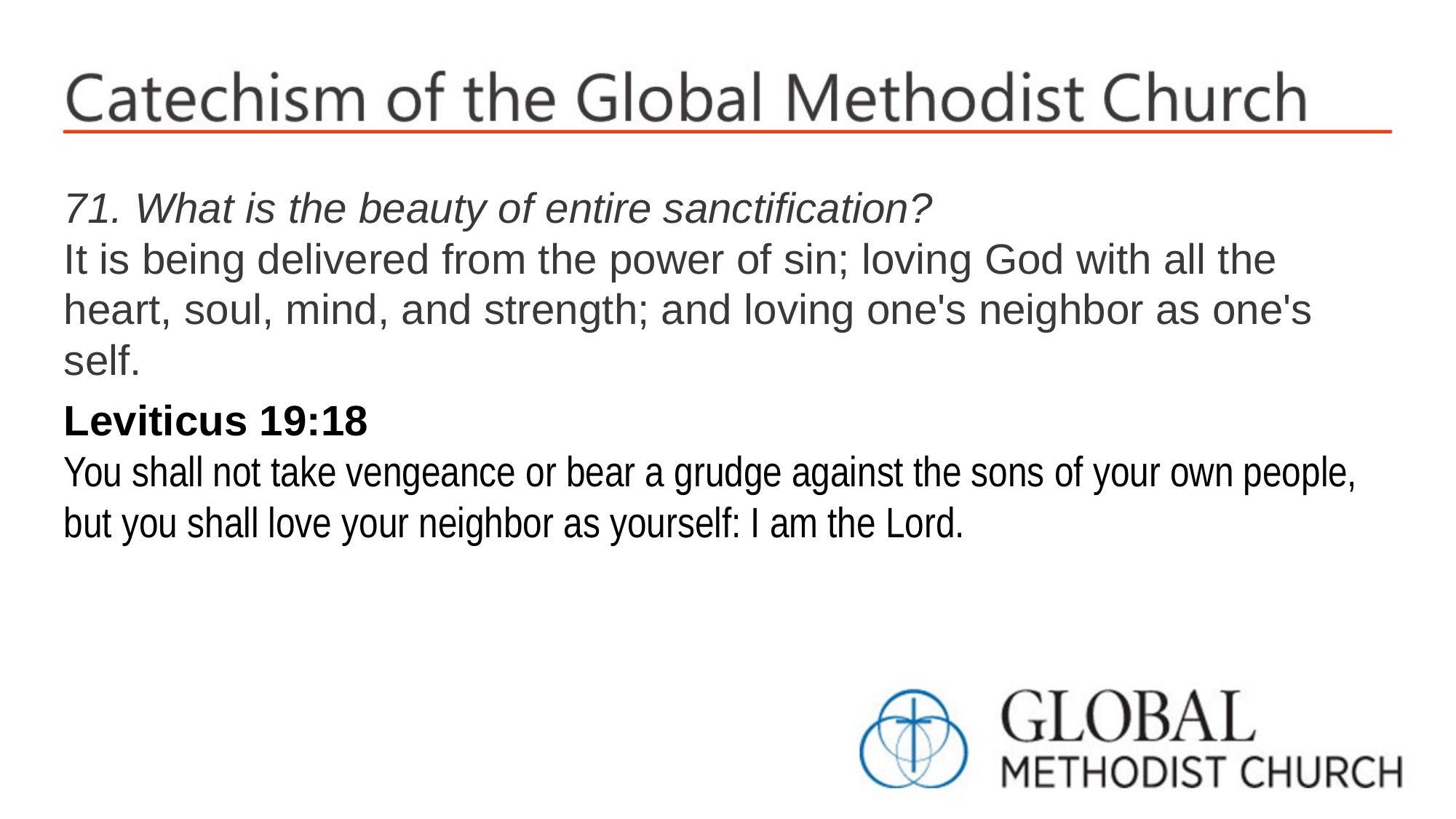

71. What is the beauty of entire sanctification?
It is being delivered from the power of sin; loving God with all the heart, soul, mind, and strength; and loving one's neighbor as one's self.
Leviticus 19:18
You shall not take vengeance or bear a grudge against the sons of your own people, but you shall love your neighbor as yourself: I am the Lord.